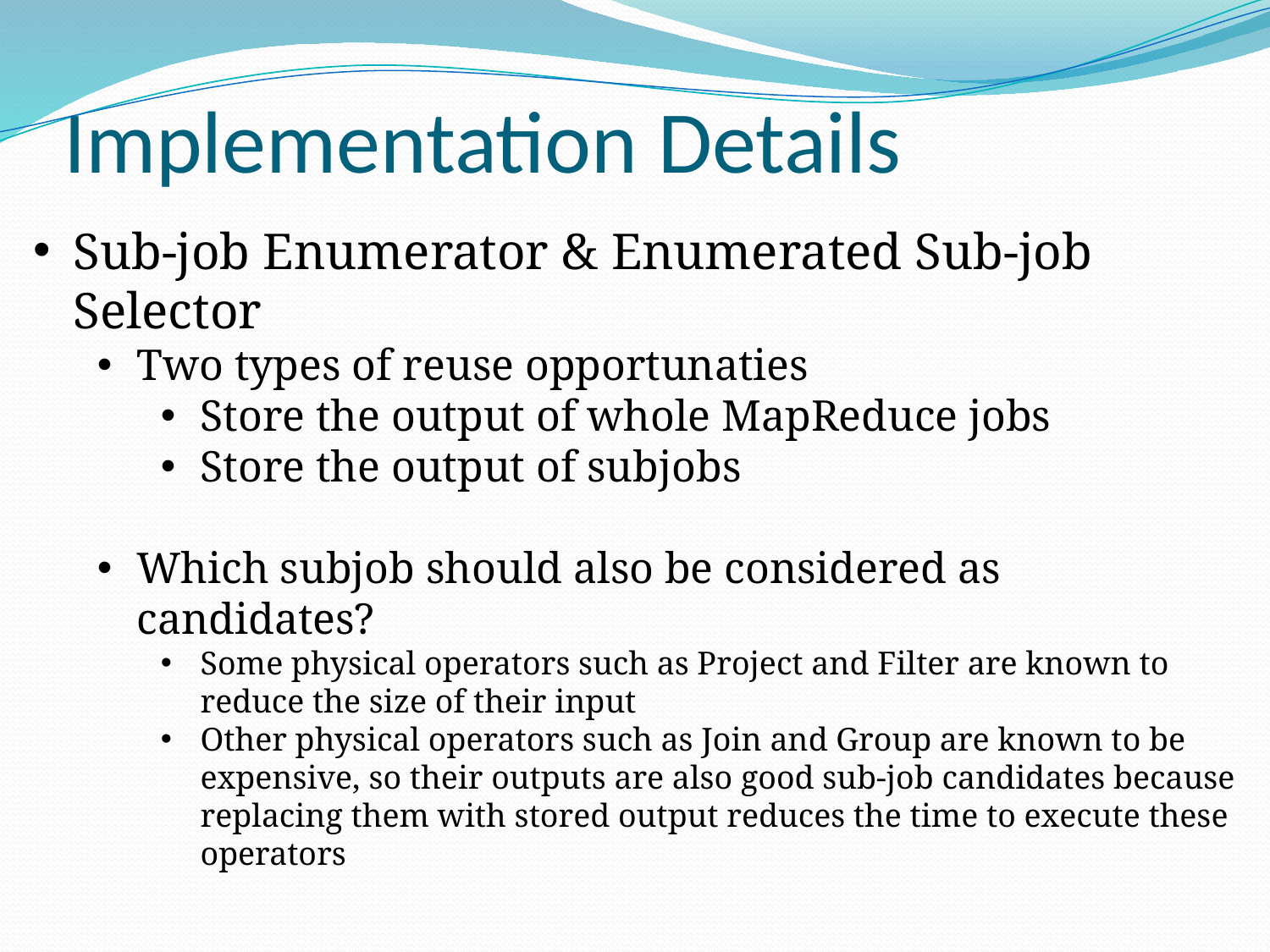

# Implementation Details
Sub-job Enumerator & Enumerated Sub-job Selector
Two types of reuse opportunaties
Store the output of whole MapReduce jobs
Store the output of subjobs

Which subjob should also be considered as candidates?
Some physical operators such as Project and Filter are known to reduce the size of their input
Other physical operators such as Join and Group are known to be expensive, so their outputs are also good sub-job candidates because replacing them with stored output reduces the time to execute these operators